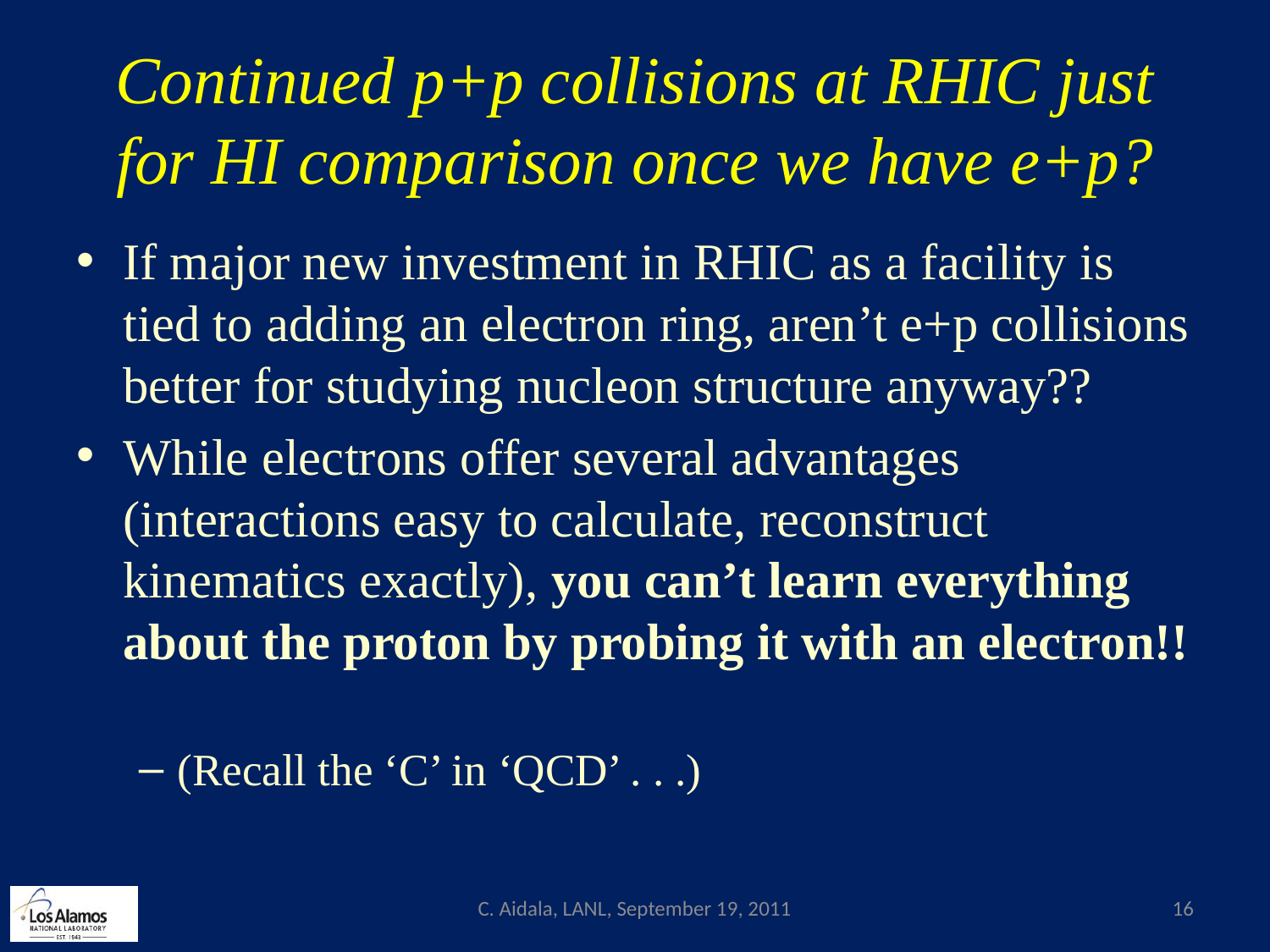

# Continued p+p collisions at RHIC just for HI comparison once we have e+p?
If major new investment in RHIC as a facility is tied to adding an electron ring, aren’t e+p collisions better for studying nucleon structure anyway??
While electrons offer several advantages (interactions easy to calculate, reconstruct kinematics exactly), you can’t learn everything about the proton by probing it with an electron!!
(Recall the ‘C’ in ‘QCD’ . . .)

C. Aidala, LANL, September 19, 2011
16